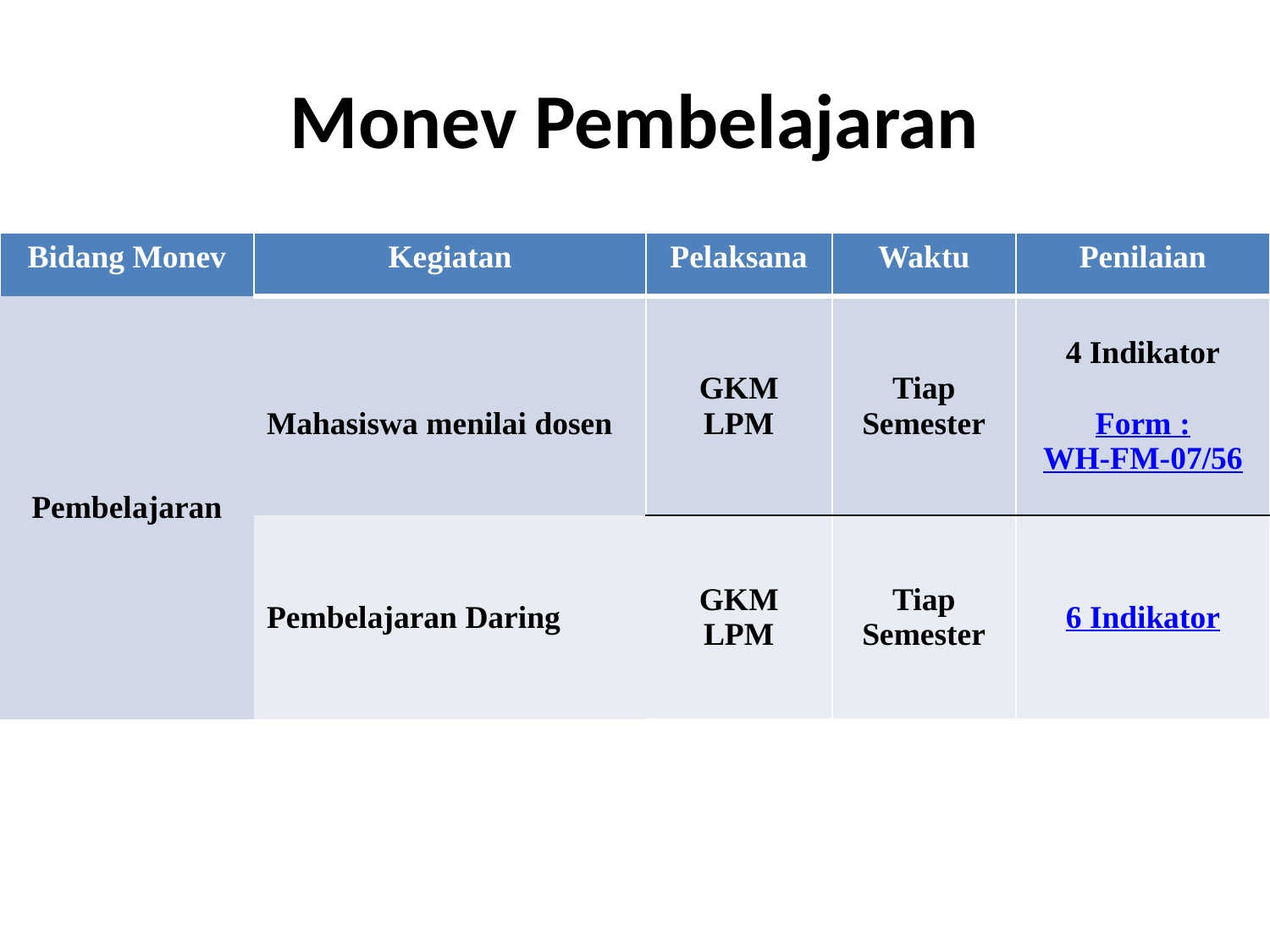

# Monev Pembelajaran
| Bidang Monev | Kegiatan | Pelaksana | Waktu | Penilaian |
| --- | --- | --- | --- | --- |
| Pembelajaran | Mahasiswa menilai dosen | GKM LPM | Tiap Semester | 4 Indikator Form : WH-FM-07/56 |
|  | Pembelajaran Daring | GKM LPM | Tiap Semester | 6 Indikator |
|  |
| --- |